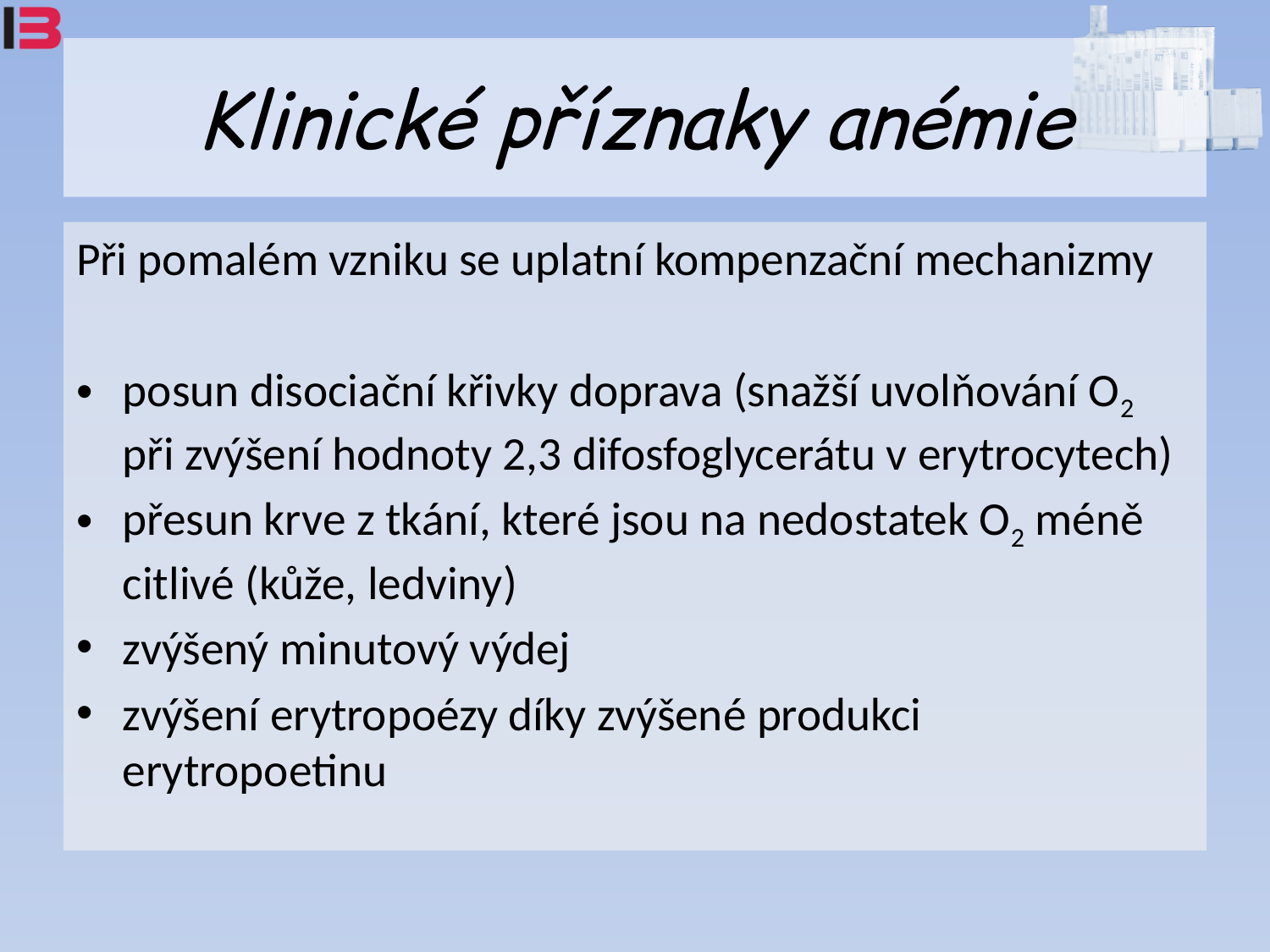

# Klinické příznaky anémie
Při pomalém vzniku se uplatní kompenzační mechanizmy

posun disociační křivky doprava (snažší uvolňování O2 při zvýšení hodnoty 2,3 difosfoglycerátu v erytrocytech)
přesun krve z tkání, které jsou na nedostatek O2 méně citlivé (kůže, ledviny)
zvýšený minutový výdej
zvýšení erytropoézy díky zvýšené produkci erytropoetinu